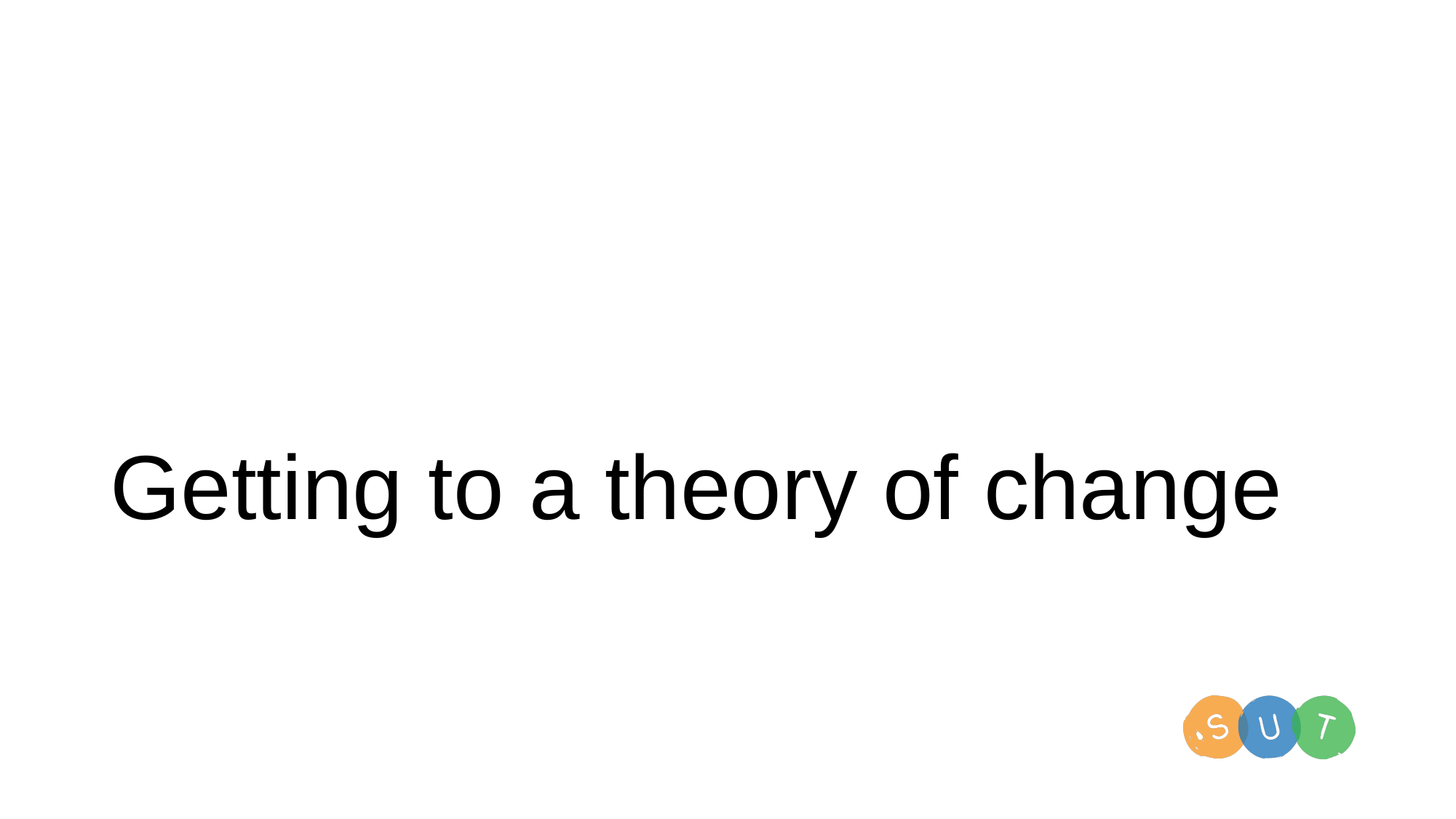

# Getting to a theory of change